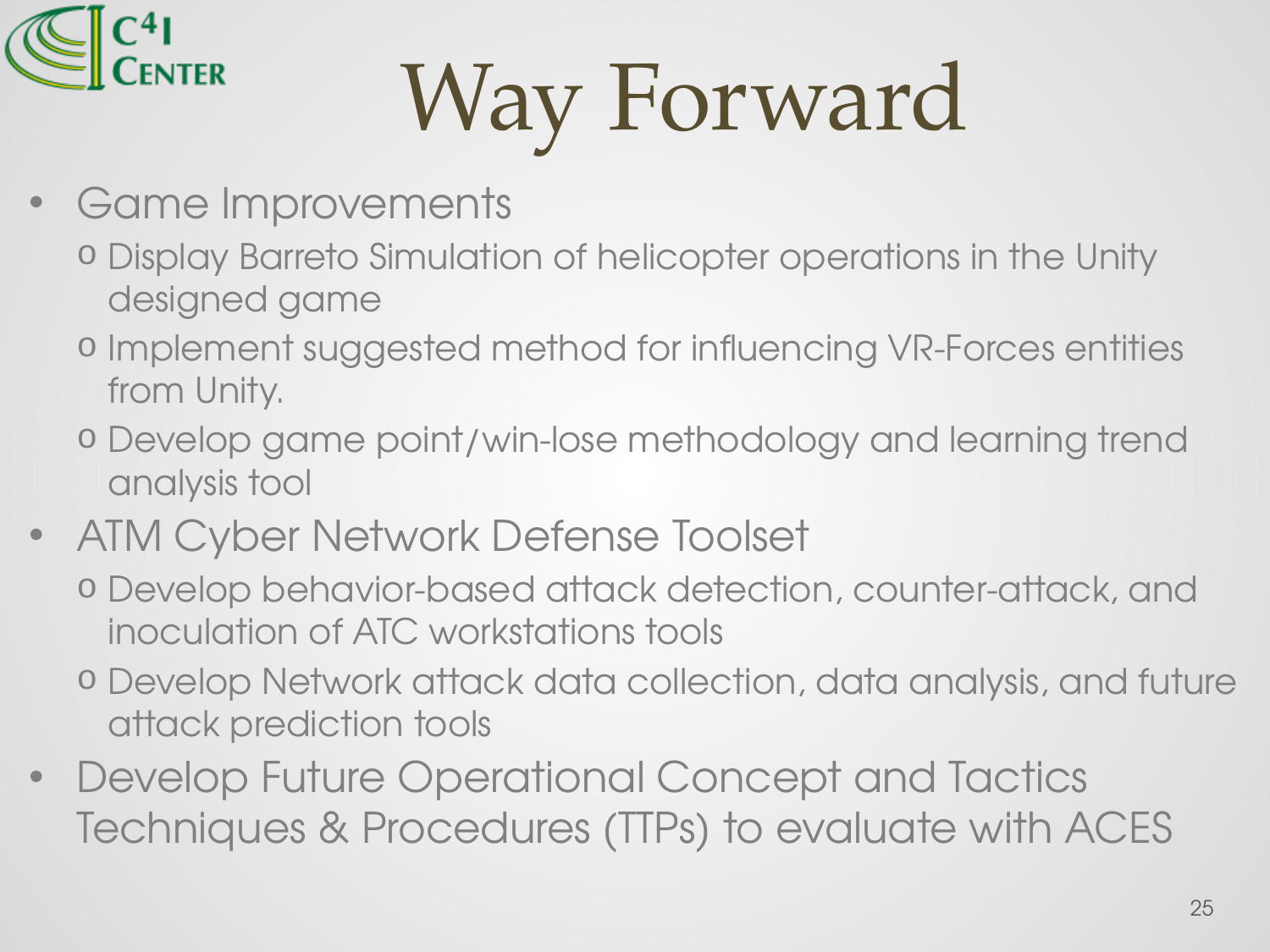

# Way Forward
Game Improvements
Display Barreto Simulation of helicopter operations in the Unity designed game
Implement suggested method for influencing VR-Forces entities from Unity.
Develop game point/win-lose methodology and learning trend analysis tool
ATM Cyber Network Defense Toolset
Develop behavior-based attack detection, counter-attack, and inoculation of ATC workstations tools
Develop Network attack data collection, data analysis, and future attack prediction tools
Develop Future Operational Concept and Tactics Techniques & Procedures (TTPs) to evaluate with ACES
25